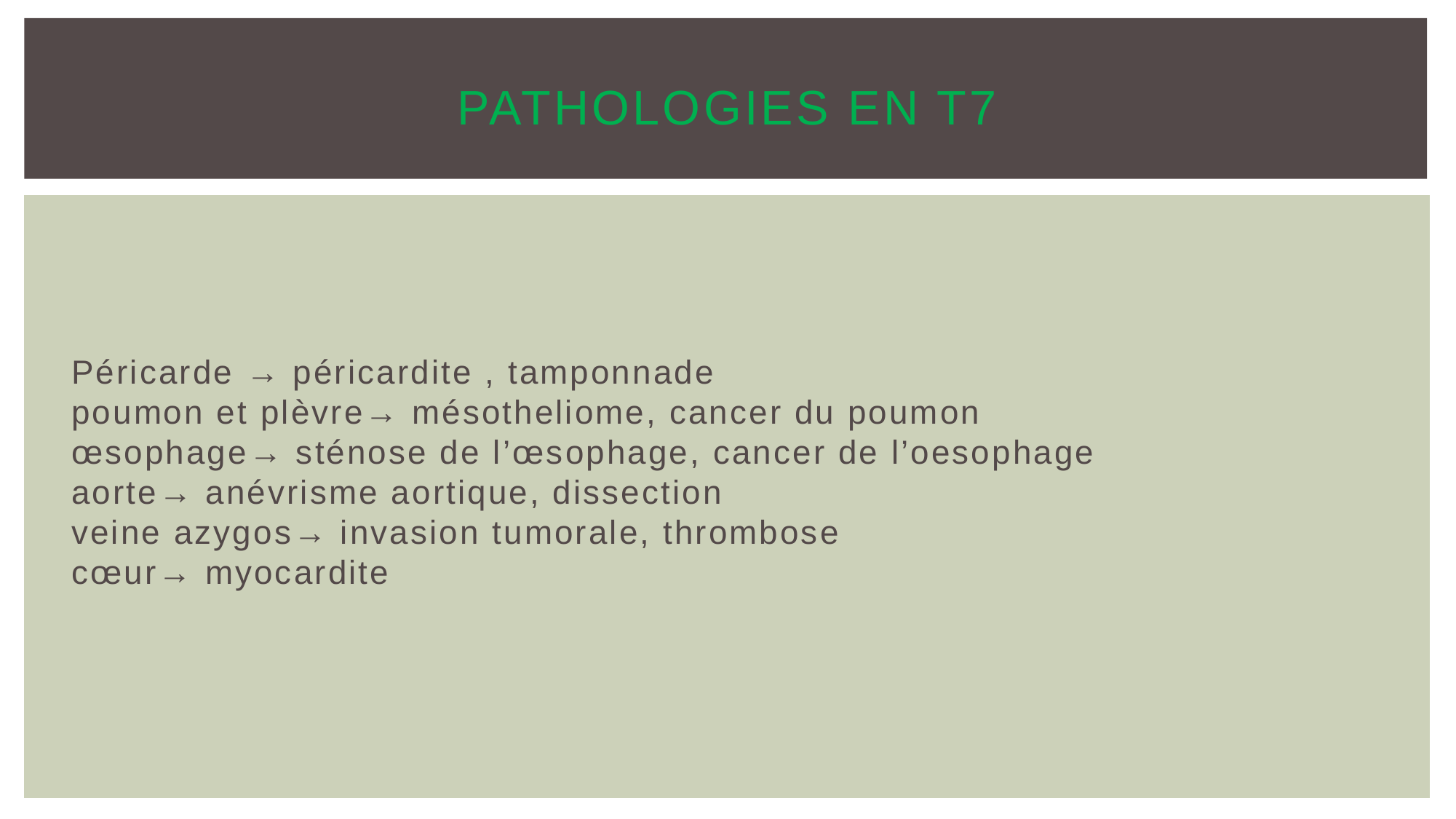

# Pathologies en T7

Péricarde → péricardite , tamponnade
poumon et plèvre→ mésotheliome, cancer du poumon
œsophage→ sténose de l’œsophage, cancer de l’oesophage
aorte→ anévrisme aortique, dissection
veine azygos→ invasion tumorale, thrombose
cœur→ myocardite